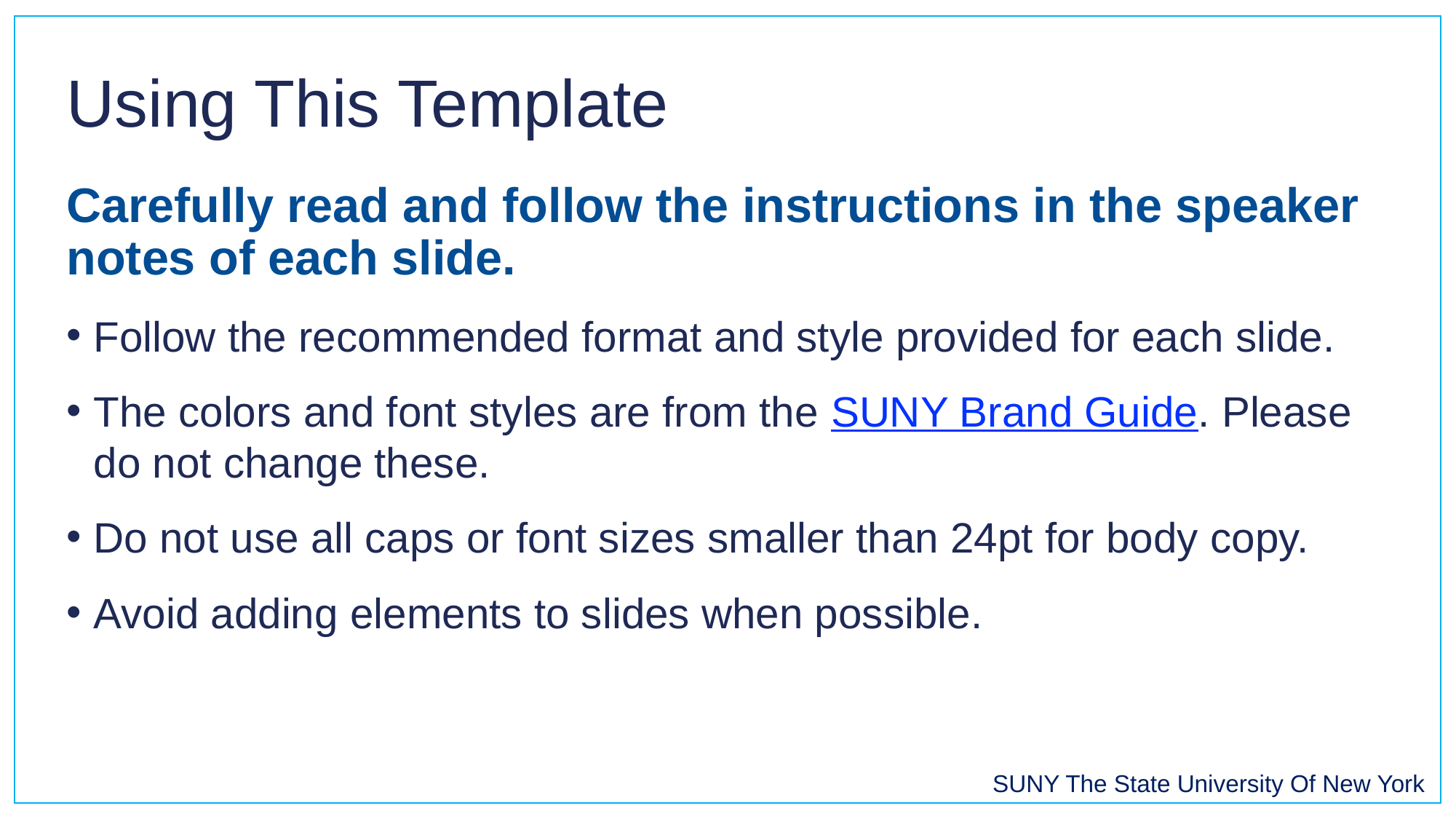

# Using This Template
Carefully read and follow the instructions in the speaker notes of each slide.
Follow the recommended format and style provided for each slide.
The colors and font styles are from the SUNY Brand Guide. Please do not change these.
Do not use all caps or font sizes smaller than 24pt for body copy.
Avoid adding elements to slides when possible.